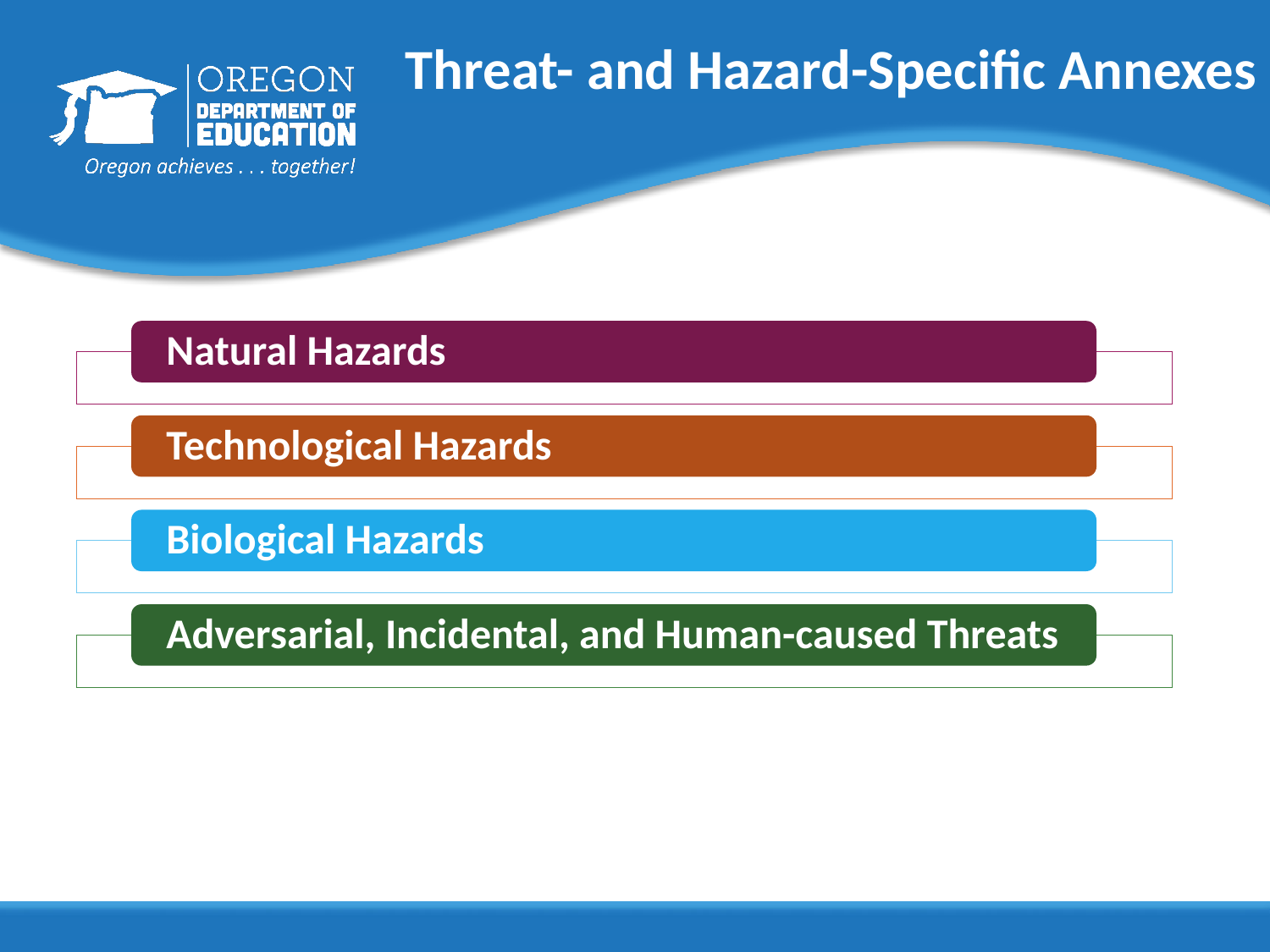

# Threat- and Hazard-Specific Annexes
Natural Hazards
Technological Hazards
Biological Hazards
Adversarial, Incidental, and Human-caused Threats